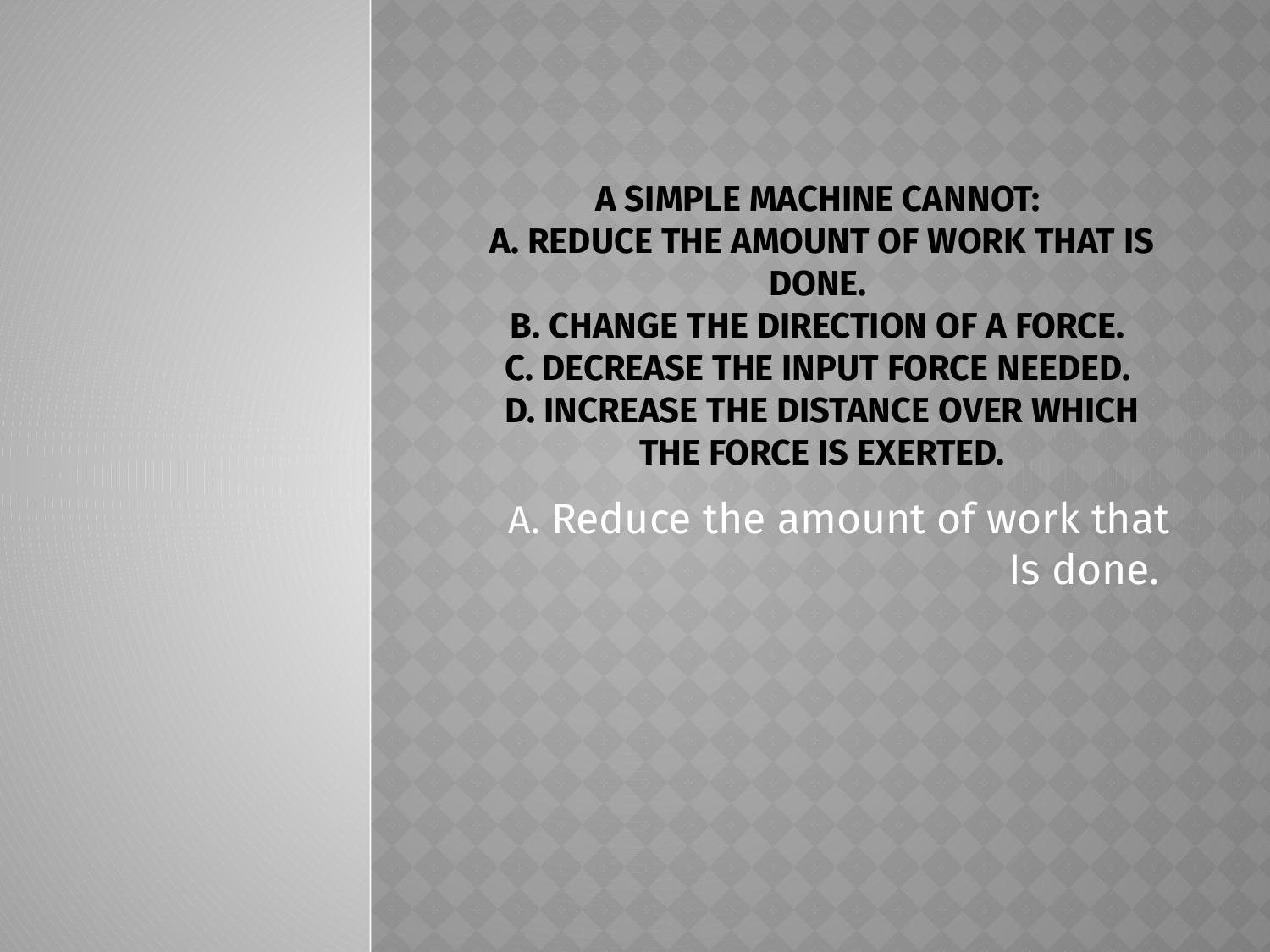

# A simple machine cannot: a. Reduce the amount of work that Is done. B. Change the direction of a force. C. Decrease the input force needed. D. Increase the distance over which the force is exerted.
A. Reduce the amount of work that Is done.